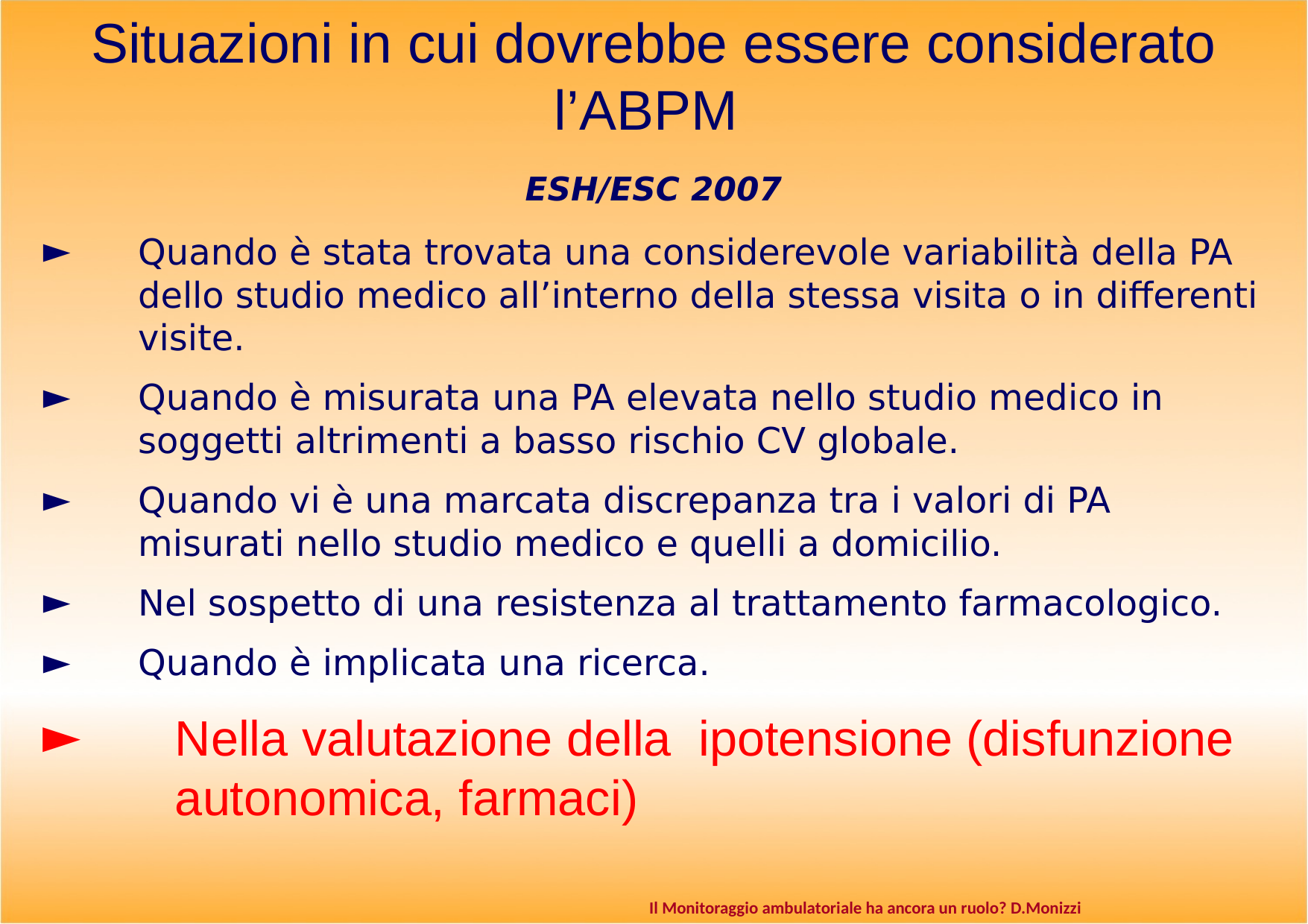

Situazioni in cui dovrebbe essere considerato l’ABPM
ESH/ESC 2007
Quando è stata trovata una considerevole variabilità della PA dello studio medico all’interno della stessa visita o in differenti visite.
Quando è misurata una PA elevata nello studio medico in soggetti altrimenti a basso rischio CV globale.
Quando vi è una marcata discrepanza tra i valori di PA misurati nello studio medico e quelli a domicilio.
Nel sospetto di una resistenza al trattamento farmacologico.
Quando è implicata una ricerca.
Nella valutazione della  ipotensione (disfunzione autonomica, farmaci)
Il Monitoraggio ambulatoriale ha ancora un ruolo? D.Monizzi